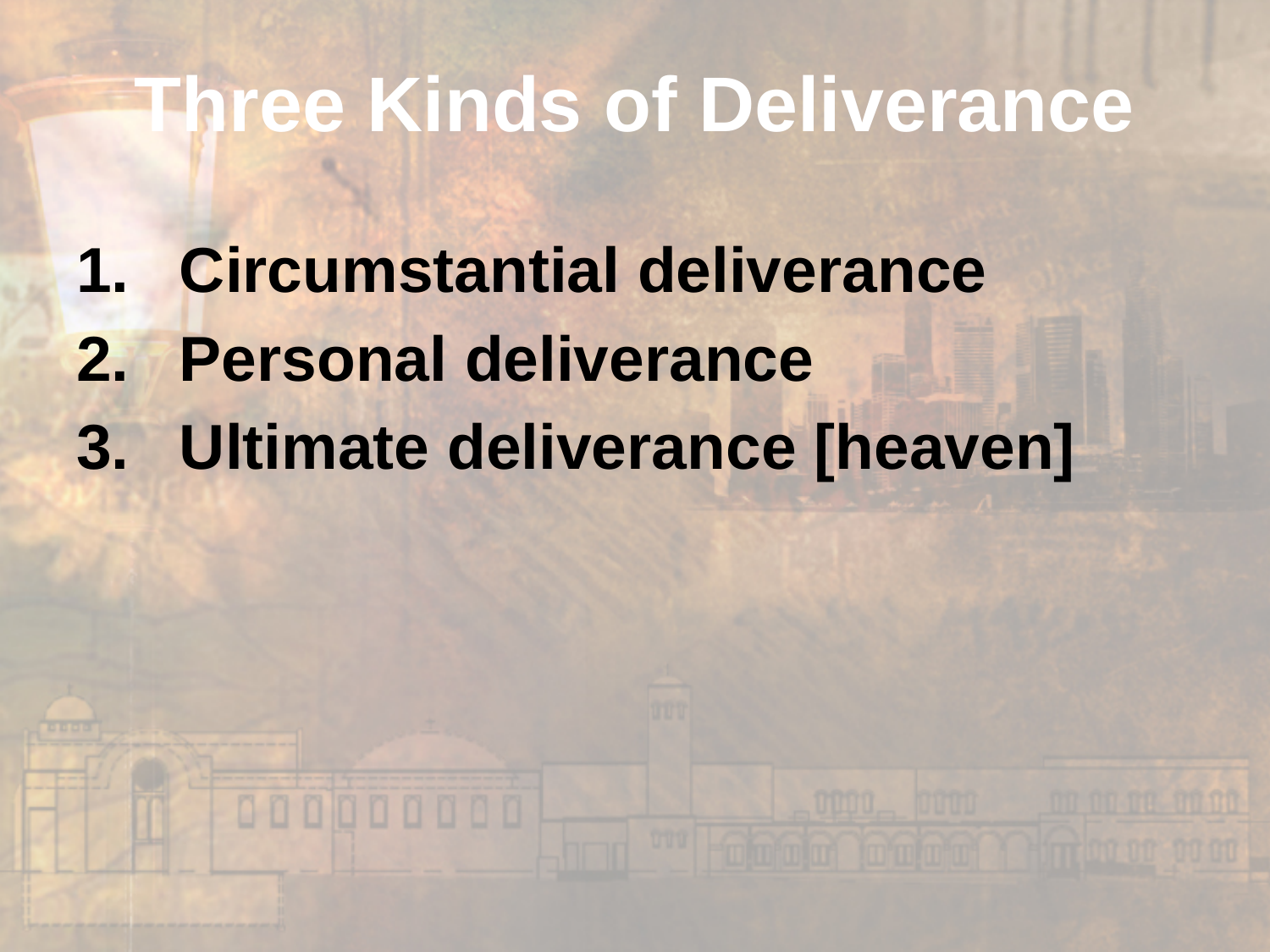

# Three Kinds of Deliverance
Circumstantial deliverance
Personal deliverance
Ultimate deliverance [heaven]